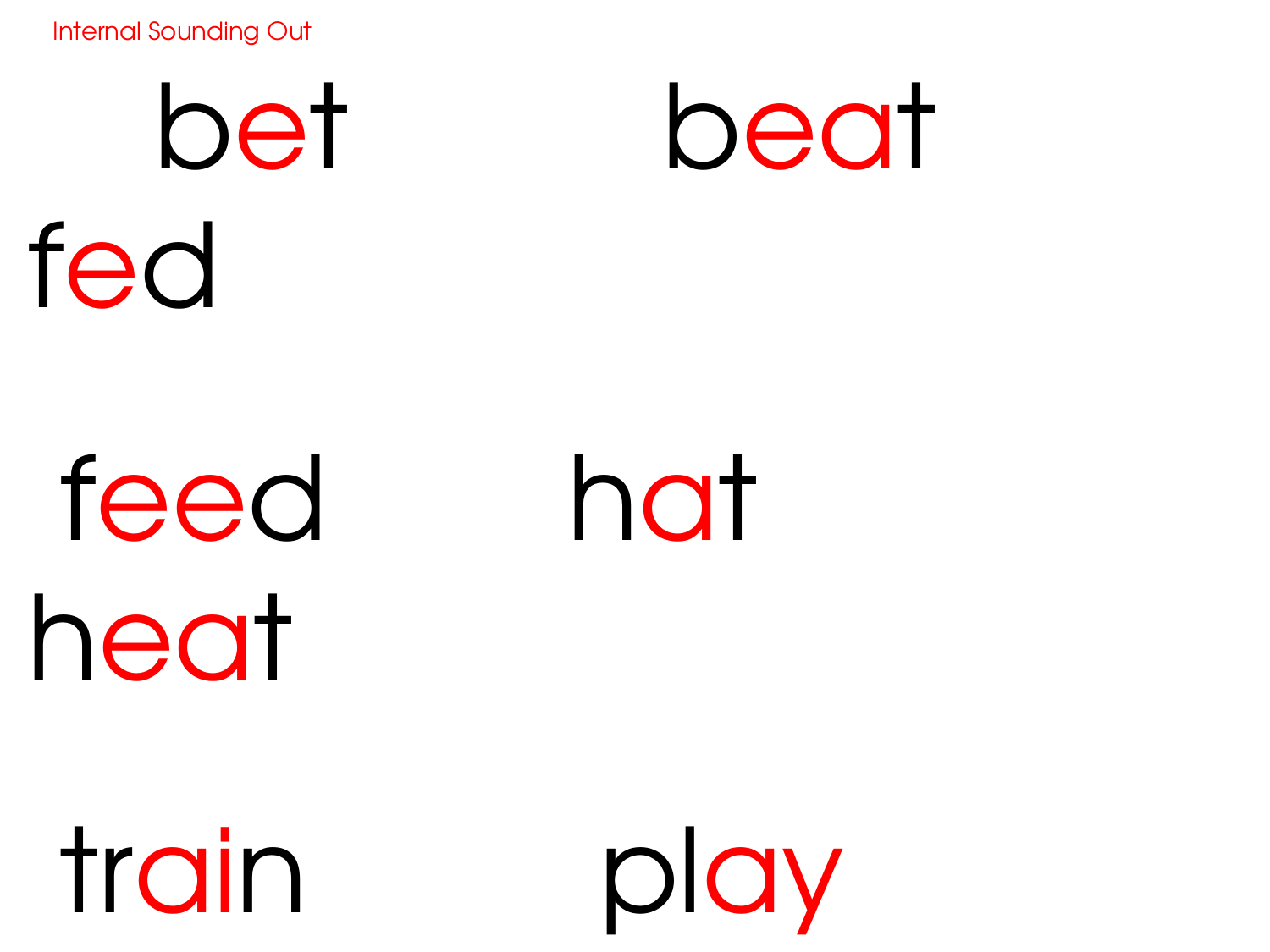

Internal Sounding Out
	bet   		beat   		fed

 feed  		 hat 			heat

 train 		  play      took